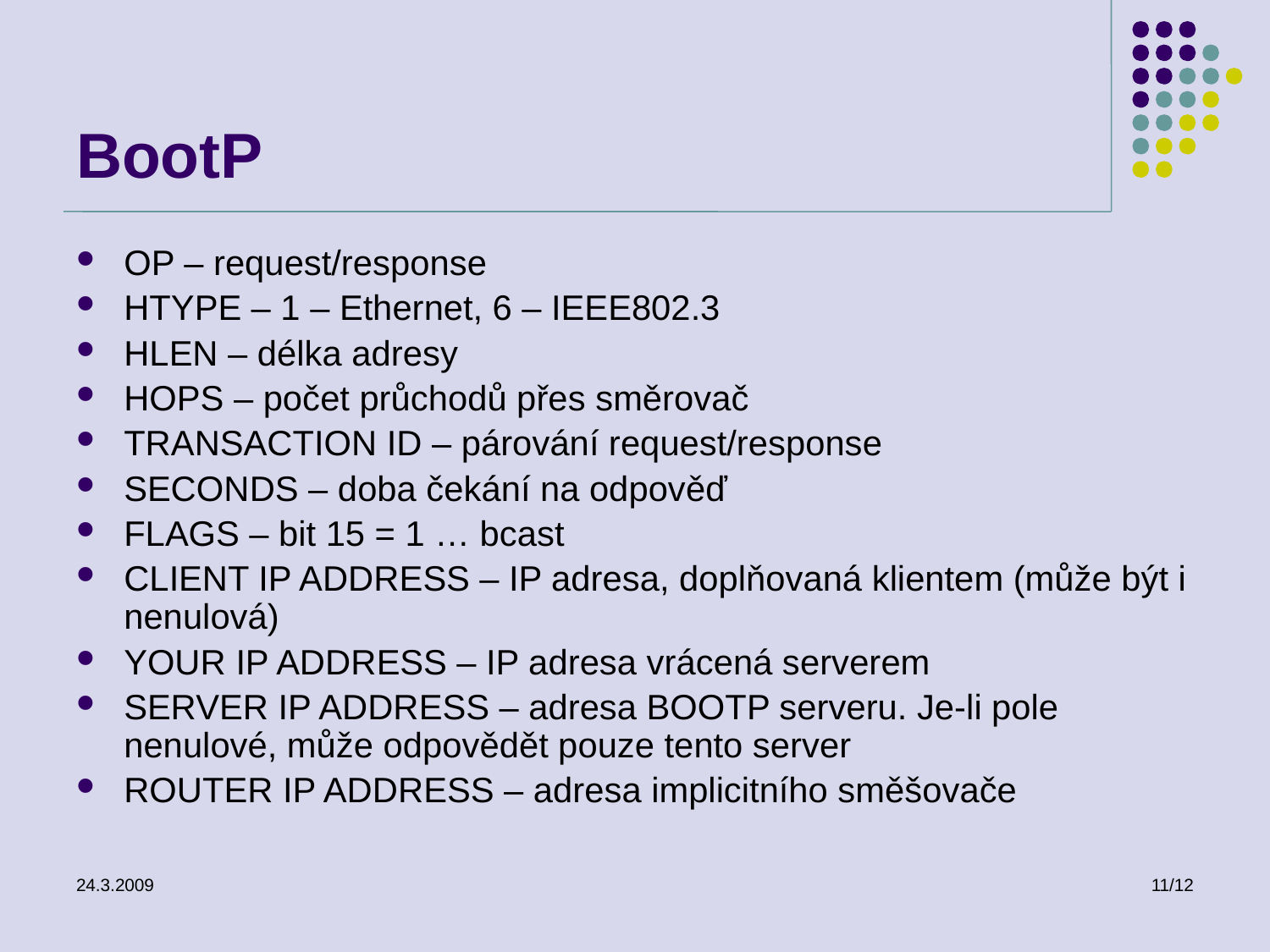

# BootP
OP – request/response
HTYPE – 1 – Ethernet, 6 – IEEE802.3
HLEN – délka adresy
HOPS – počet průchodů přes směrovač
TRANSACTION ID – párování request/response
SECONDS – doba čekání na odpověď
FLAGS – bit 15 = 1 … bcast
CLIENT IP ADDRESS – IP adresa, doplňovaná klientem (může být i nenulová)
YOUR IP ADDRESS – IP adresa vrácená serverem
SERVER IP ADDRESS – adresa BOOTP serveru. Je-li pole nenulové, může odpovědět pouze tento server
ROUTER IP ADDRESS – adresa implicitního směšovače

24.3.2009
11/12